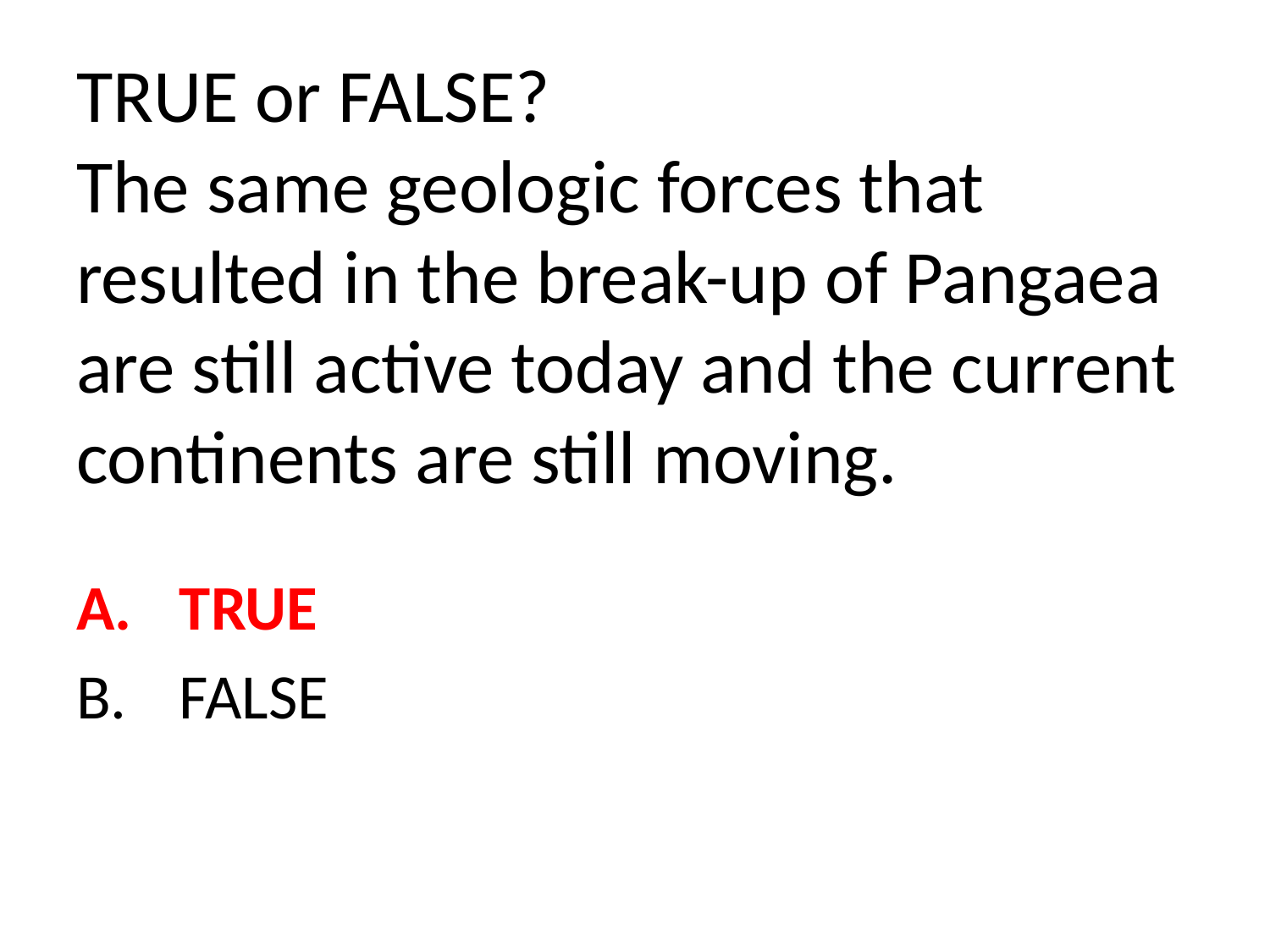

# TRUE or FALSE? The same geologic forces that resulted in the break-up of Pangaea are still active today and the current continents are still moving.
TRUE
FALSE